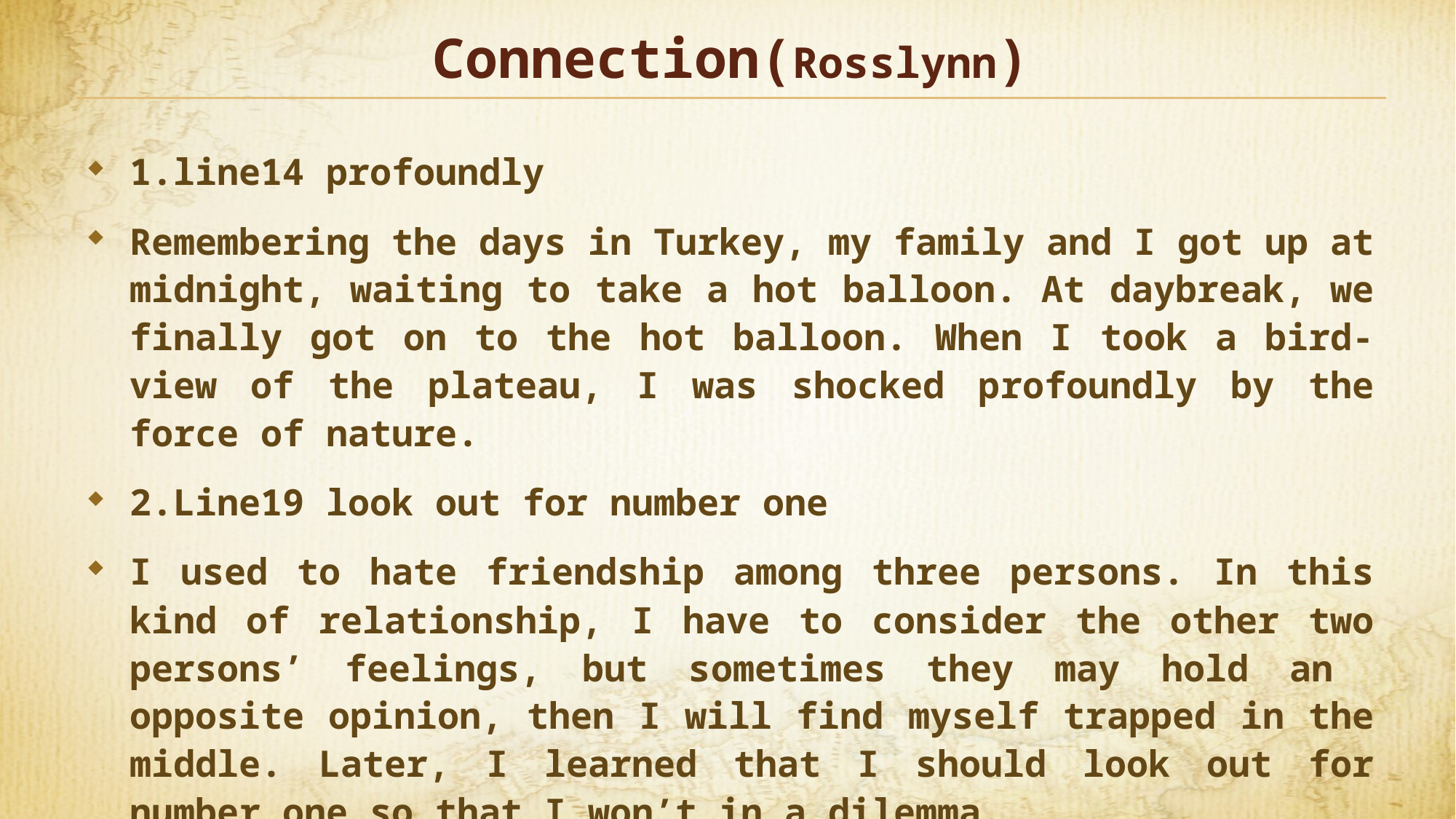

# Connection(Rosslynn)
1.line14 profoundly
Remembering the days in Turkey, my family and I got up at midnight, waiting to take a hot balloon. At daybreak, we finally got on to the hot balloon. When I took a bird-view of the plateau, I was shocked profoundly by the force of nature.
2.Line19 look out for number one
I used to hate friendship among three persons. In this kind of relationship, I have to consider the other two persons’ feelings, but sometimes they may hold an  opposite opinion, then I will find myself trapped in the middle. Later, I learned that I should look out for number one so that I won’t in a dilemma.